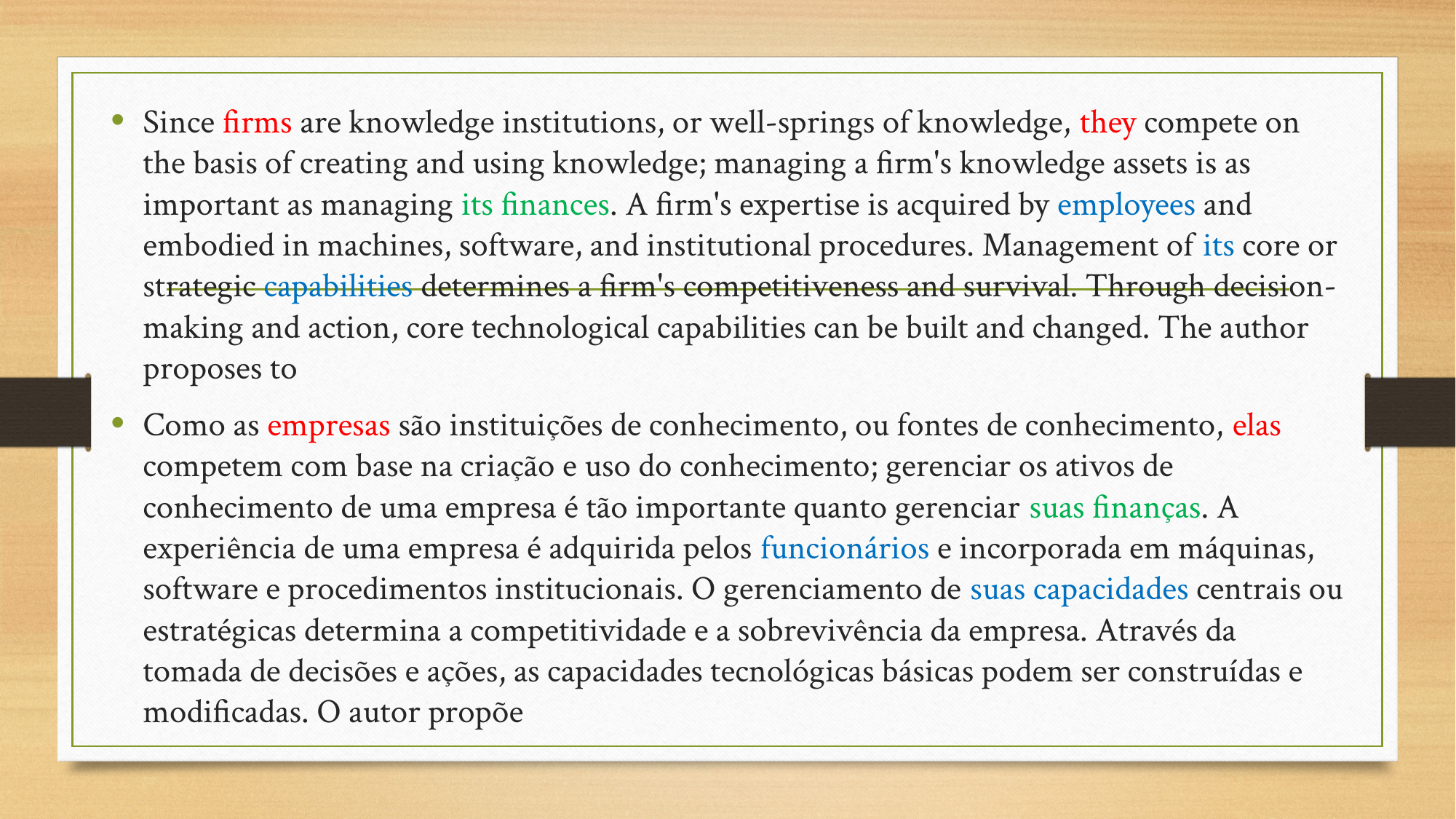

Since firms are knowledge institutions, or well-springs of knowledge, they compete on the basis of creating and using knowledge; managing a firm's knowledge assets is as important as managing its finances. A firm's expertise is acquired by employees and embodied in machines, software, and institutional procedures. Management of its core or strategic capabilities determines a firm's competitiveness and survival. Through decision-making and action, core technological capabilities can be built and changed. The author proposes to
Como as empresas são instituições de conhecimento, ou fontes de conhecimento, elas competem com base na criação e uso do conhecimento; gerenciar os ativos de conhecimento de uma empresa é tão importante quanto gerenciar suas finanças. A experiência de uma empresa é adquirida pelos funcionários e incorporada em máquinas, software e procedimentos institucionais. O gerenciamento de suas capacidades centrais ou estratégicas determina a competitividade e a sobrevivência da empresa. Através da tomada de decisões e ações, as capacidades tecnológicas básicas podem ser construídas e modificadas. O autor propõe